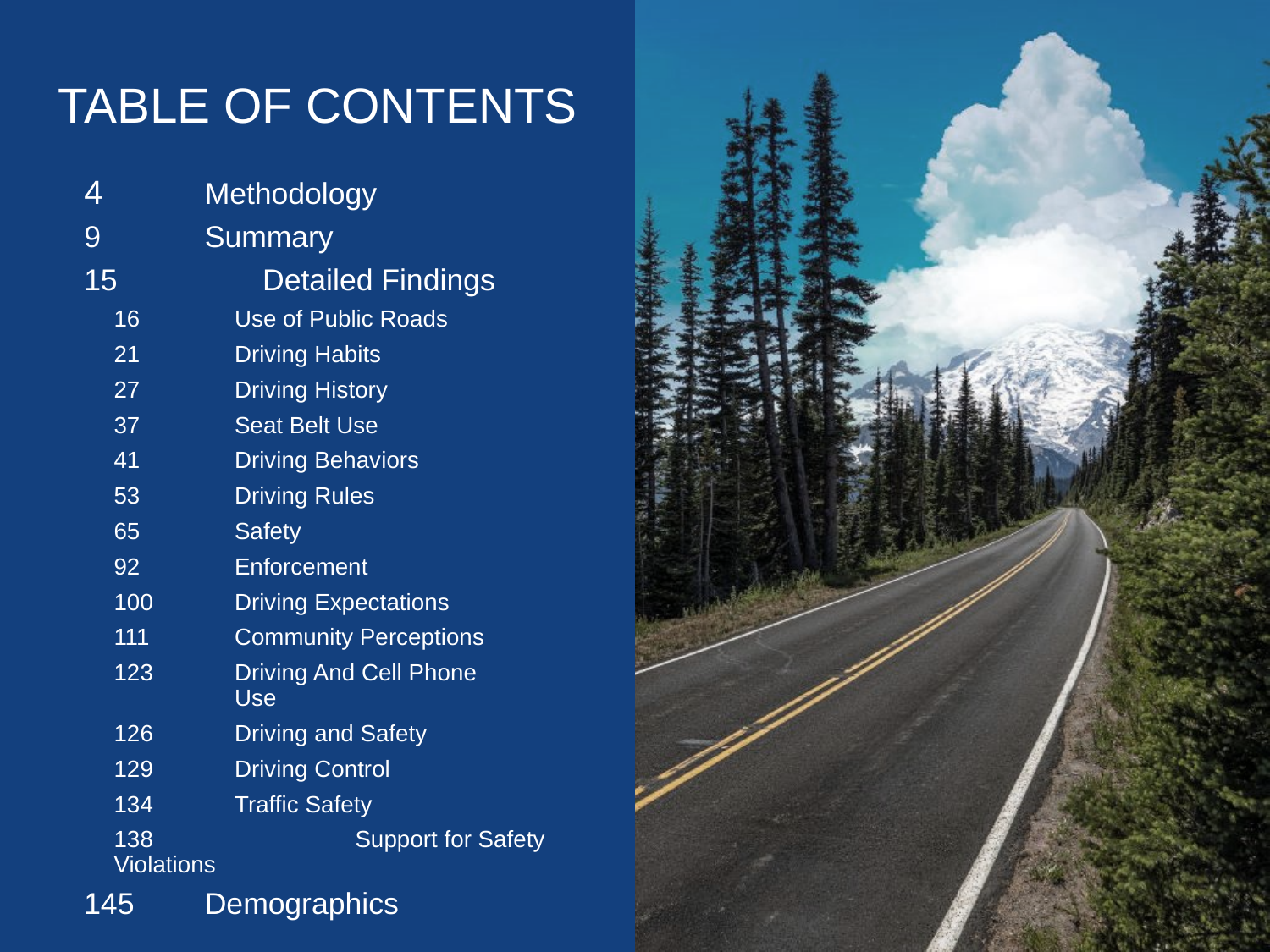

TABLE OF CONTENTS
4  	Methodology
9  	Summary
15 	       Detailed Findings
16 		Use of Public Roads
21 		Driving Habits
27 		Driving History
37 		Seat Belt Use
41 		Driving Behaviors
53 		Driving Rules
65	Safety
92	Enforcement
100 		Driving Expectations
111 		Community Perceptions
123 		Driving And Cell Phone 	Use
126 		Driving and Safety
129 		Driving Control
134    	Traffic Safety
138             	Support for Safety 			Violations
145 	Demographics